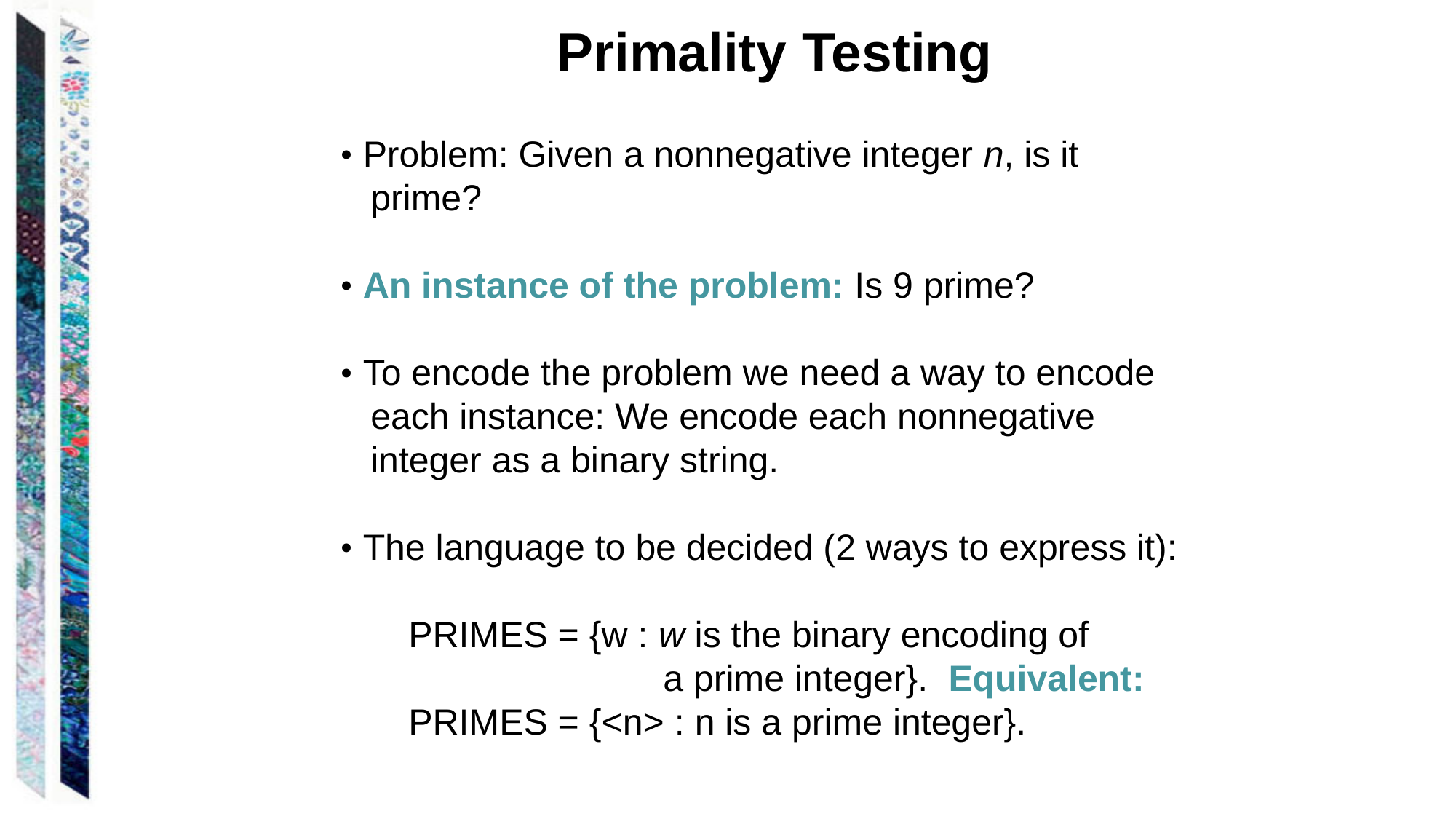

Primality Testing

    • Problem: Given a nonnegative integer n, is it
       prime?

    • An instance of the problem: Is 9 prime?

    • To encode the problem we need a way to encode
       each instance: We encode each nonnegative
       integer as a binary string.

    • The language to be decided (2 ways to express it):

	PRIMES = {w : w is the binary encoding of
	                         a prime integer}.  Equivalent:
	PRIMES = {<n> : n is a prime integer}.